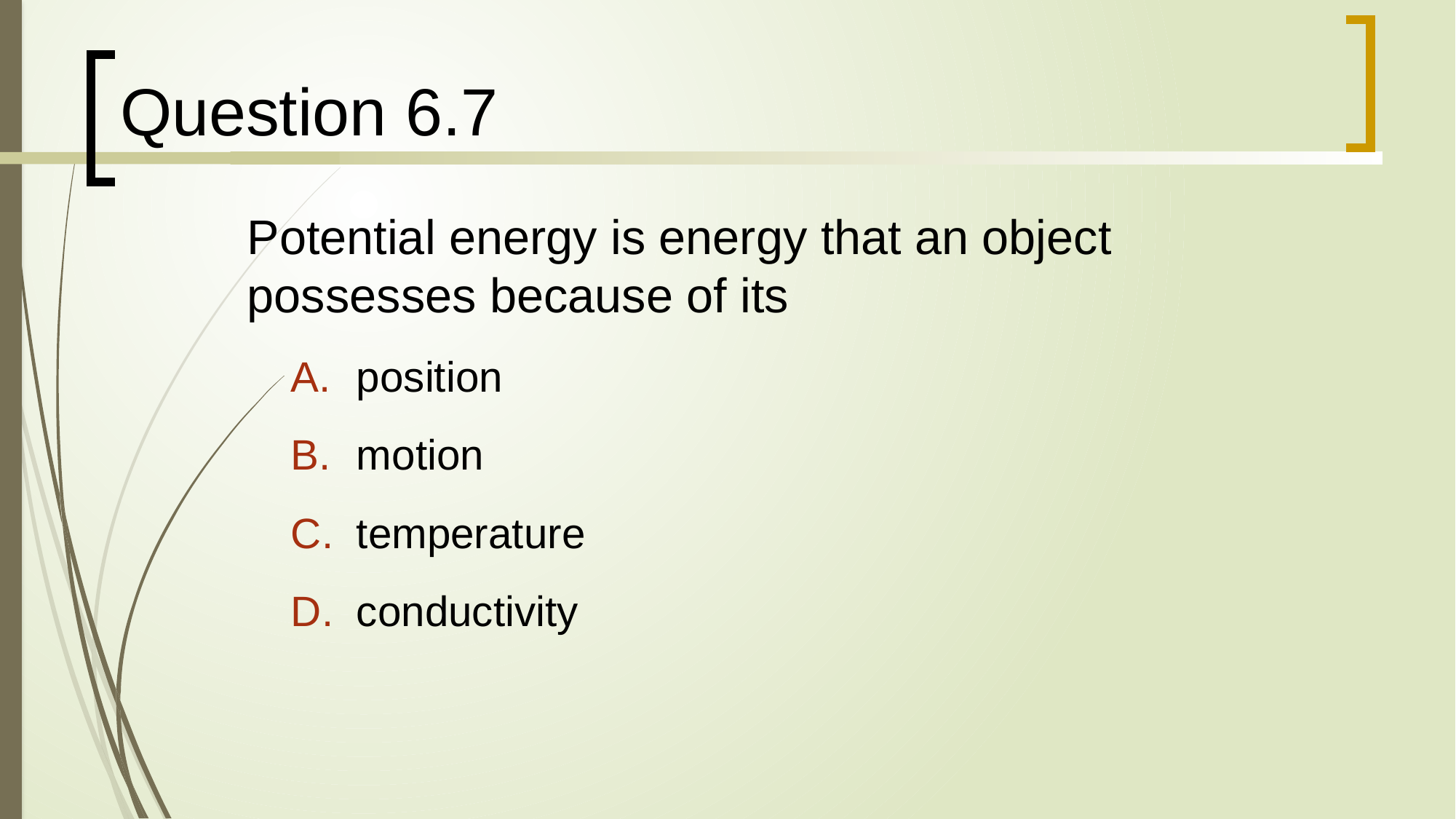

# Question 6.7
Potential energy is energy that an object possesses because of its
position
motion
temperature
conductivity